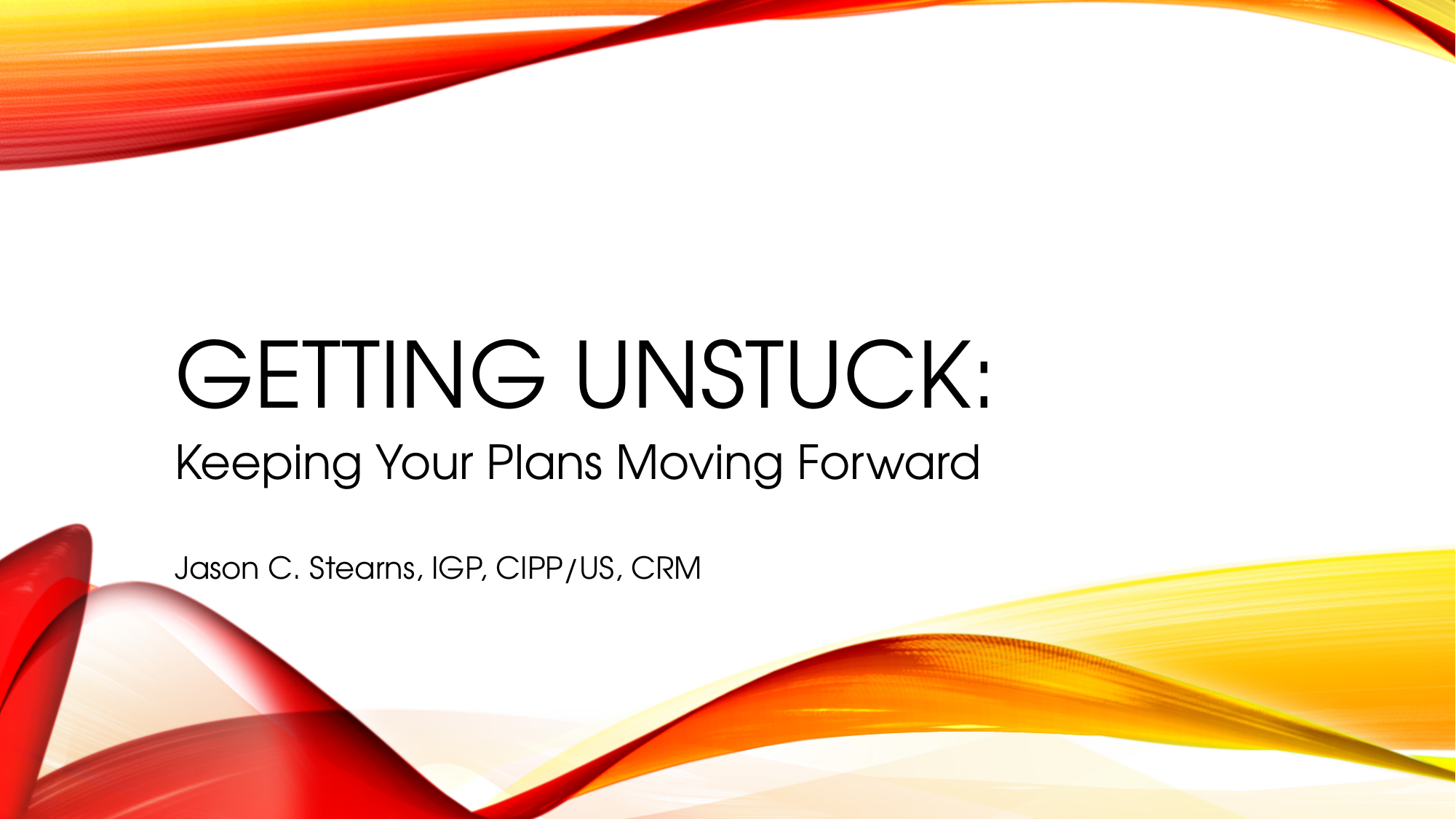

# Getting Unstuck:
Keeping Your Plans Moving Forward

Jason C. Stearns, IGP, CIPP/US, CRM